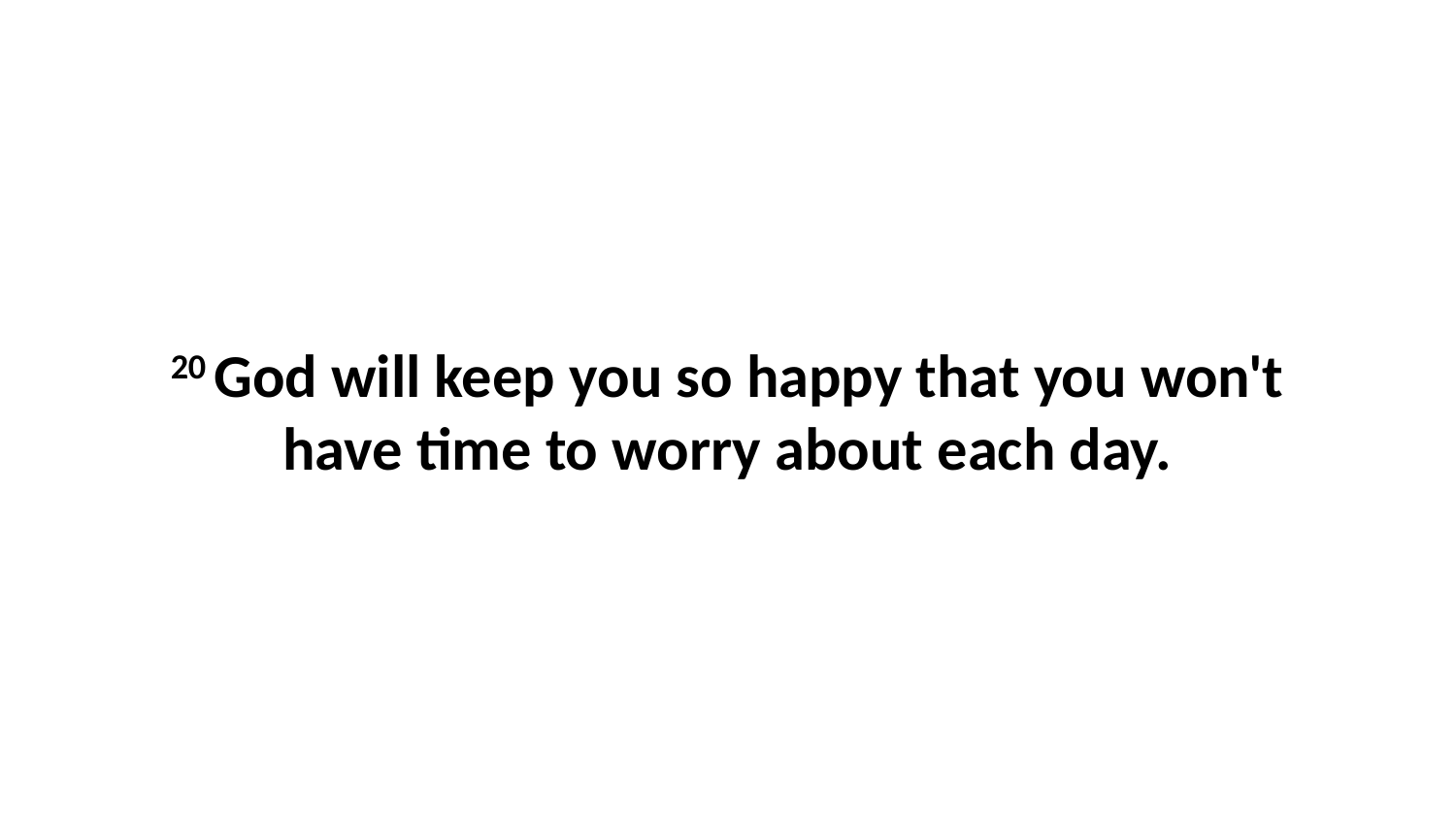

20 God will keep you so happy that you won't have time to worry about each day.